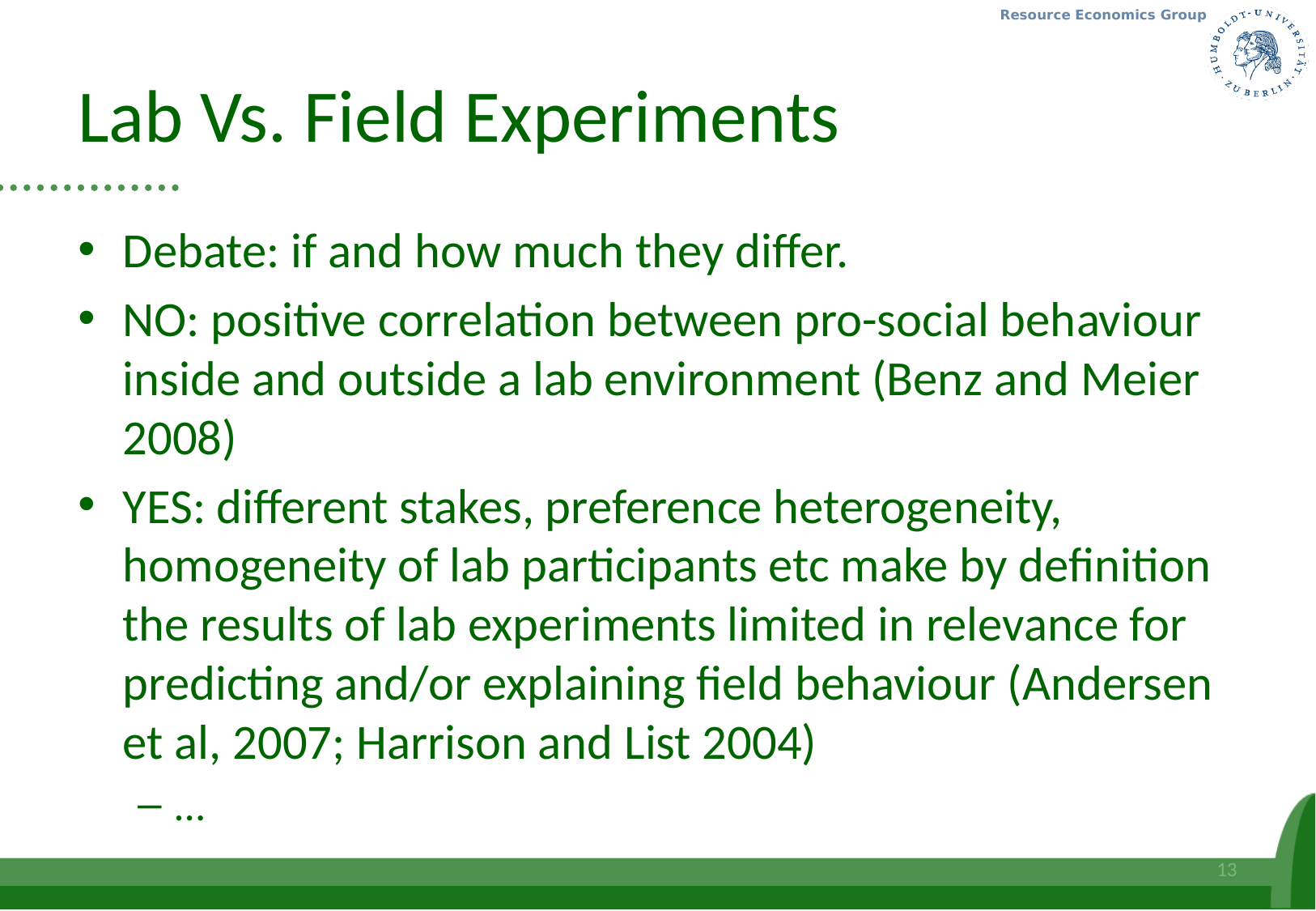

# Lab Vs. Field Experiments
Debate: if and how much they differ.
NO: positive correlation between pro-social behaviour inside and outside a lab environment (Benz and Meier 2008)
YES: different stakes, preference heterogeneity, homogeneity of lab participants etc make by definition the results of lab experiments limited in relevance for predicting and/or explaining field behaviour (Andersen et al, 2007; Harrison and List 2004)
…

13